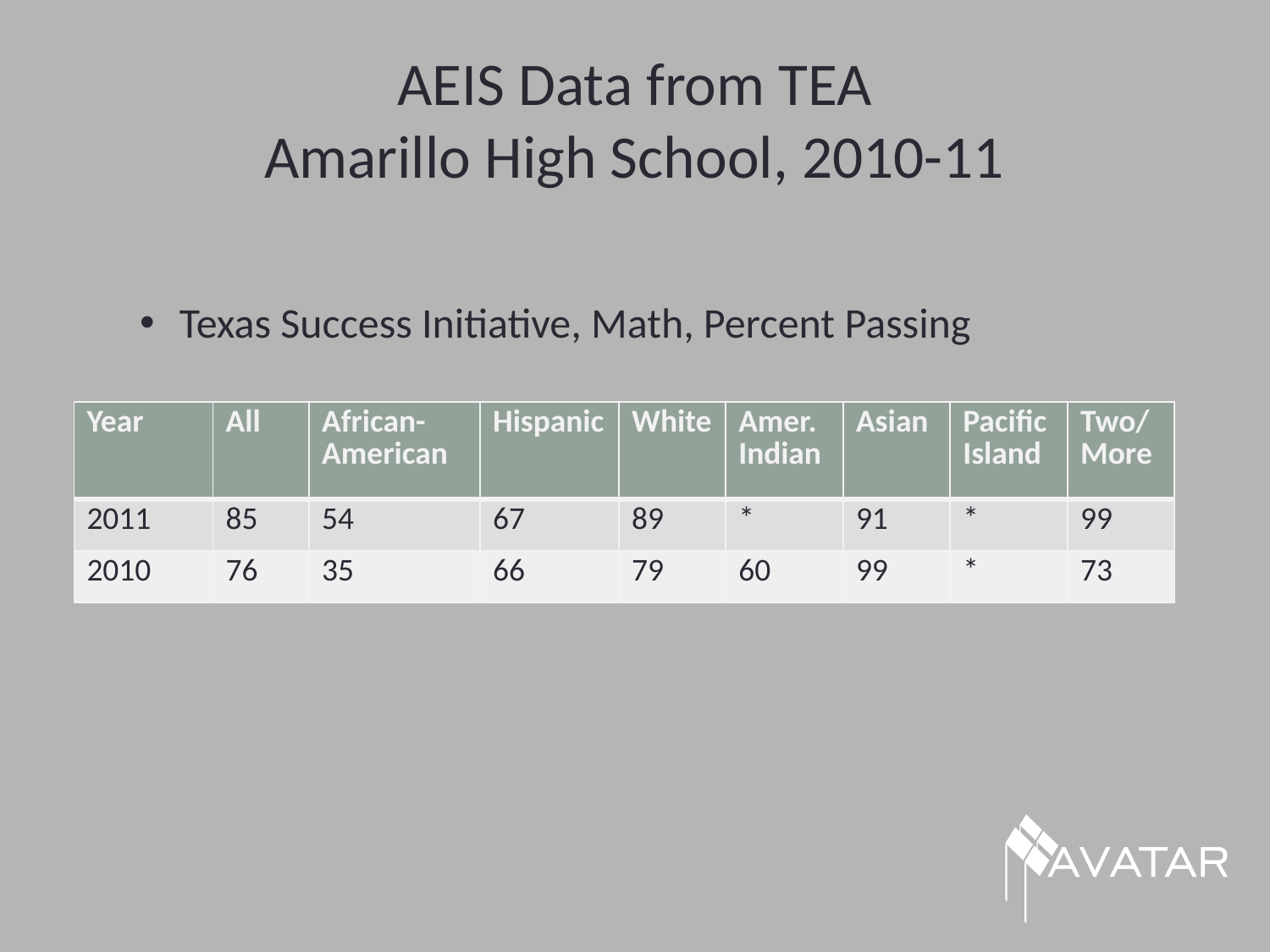

# AEIS Data from TEA Amarillo High School, 2010-11

Texas Success Initiative, Math, Percent Passing
| Year | All | African- American | Hispanic | White | Amer. Indian | Asian | Pacific Island | Two/ More |
| --- | --- | --- | --- | --- | --- | --- | --- | --- |
| 2011 | 85 | 54 | 67 | 89 | \* | 91 | \* | 99 |
| 2010 | 76 | 35 | 66 | 79 | 60 | 99 | \* | 73 |